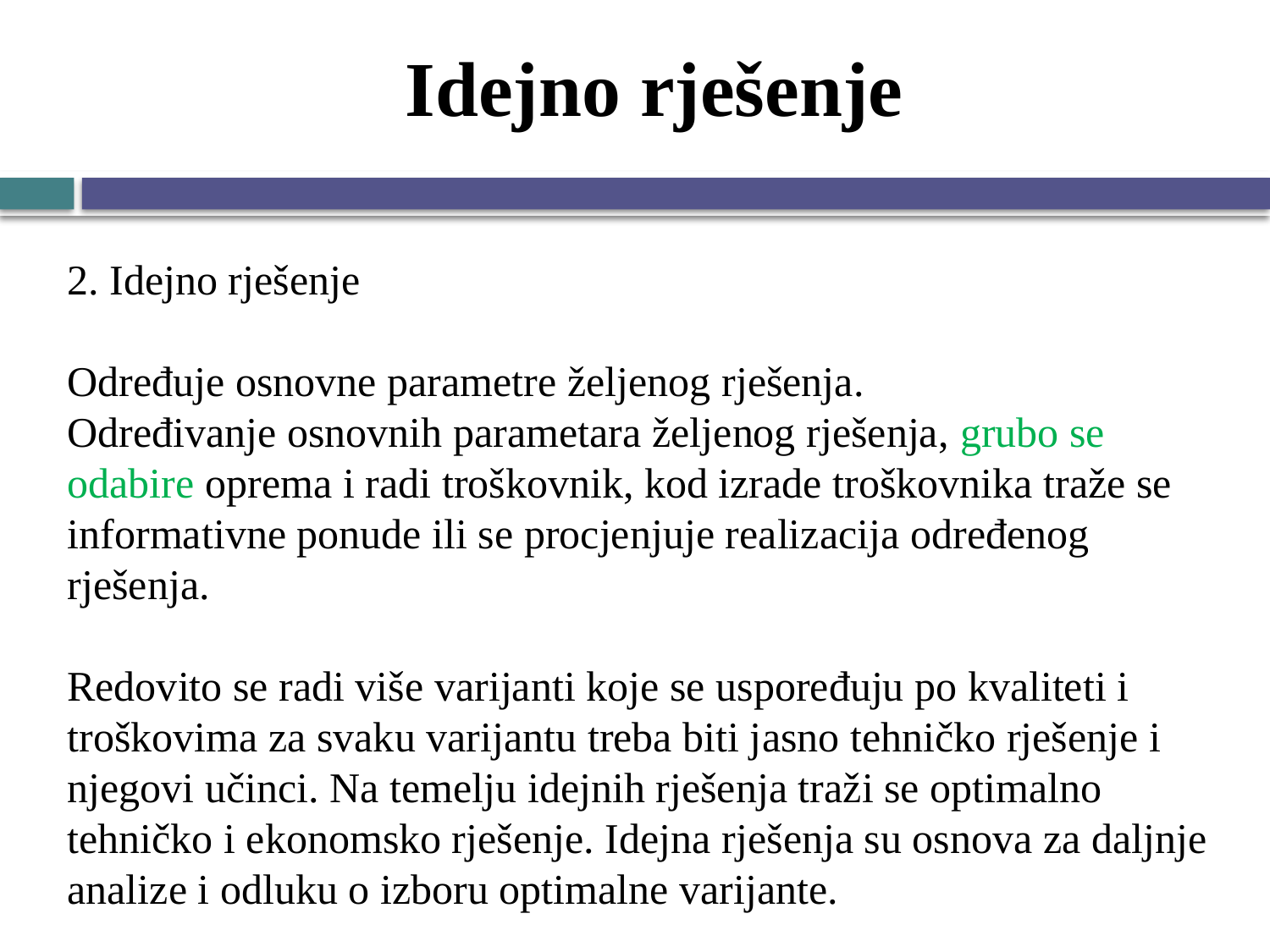

# Idejno rješenje
2. Idejno rješenje

Određuje osnovne parametre željenog rješenja.
Određivanje osnovnih parametara željenog rješenja, grubo se odabire oprema i radi troškovnik, kod izrade troškovnika traže se informativne ponude ili se procjenjuje realizacija određenog rješenja.

Redovito se radi više varijanti koje se uspoređuju po kvaliteti i troškovima za svaku varijantu treba biti jasno tehničko rješenje i njegovi učinci. Na temelju idejnih rješenja traži se optimalno tehničko i ekonomsko rješenje. Idejna rješenja su osnova za daljnje analize i odluku o izboru optimalne varijante.